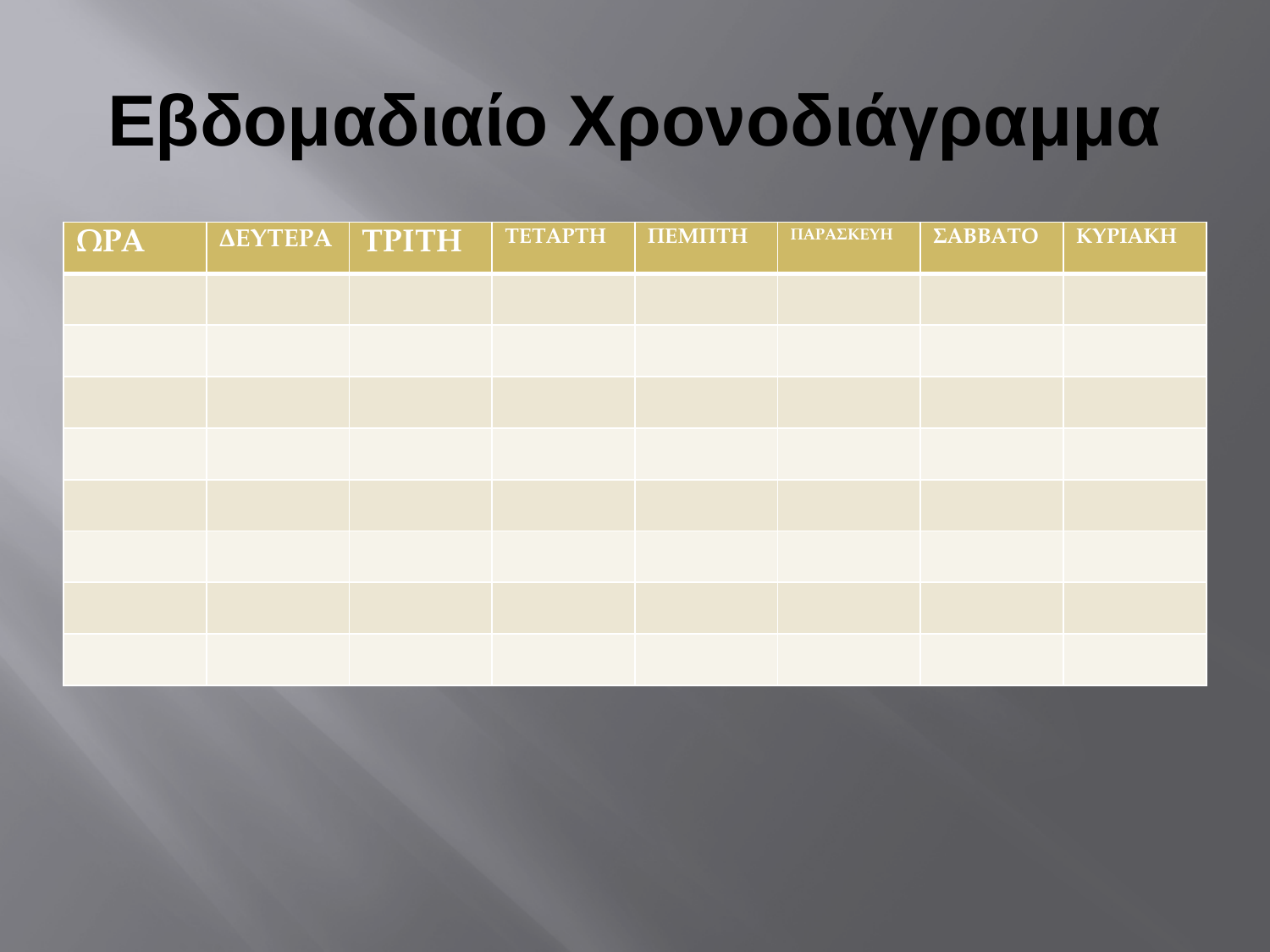

# Εβδομαδιαίο Χρονοδιάγραμμα
| ΩΡΑ | ΔΕΥΤΕΡΑ | ΤΡΙΤΗ | ΤΕΤΑΡΤΗ | ΠΕΜΠΤΗ | ΠΑΡΑΣΚΕΥΗ | ΣΑΒΒΑΤΟ | ΚΥΡΙΑΚΗ |
| --- | --- | --- | --- | --- | --- | --- | --- |
|  |  |  |  |  |  |  |  |
|  |  |  |  |  |  |  |  |
|  |  |  |  |  |  |  |  |
|  |  |  |  |  |  |  |  |
|  |  |  |  |  |  |  |  |
|  |  |  |  |  |  |  |  |
|  |  |  |  |  |  |  |  |
|  |  |  |  |  |  |  |  |